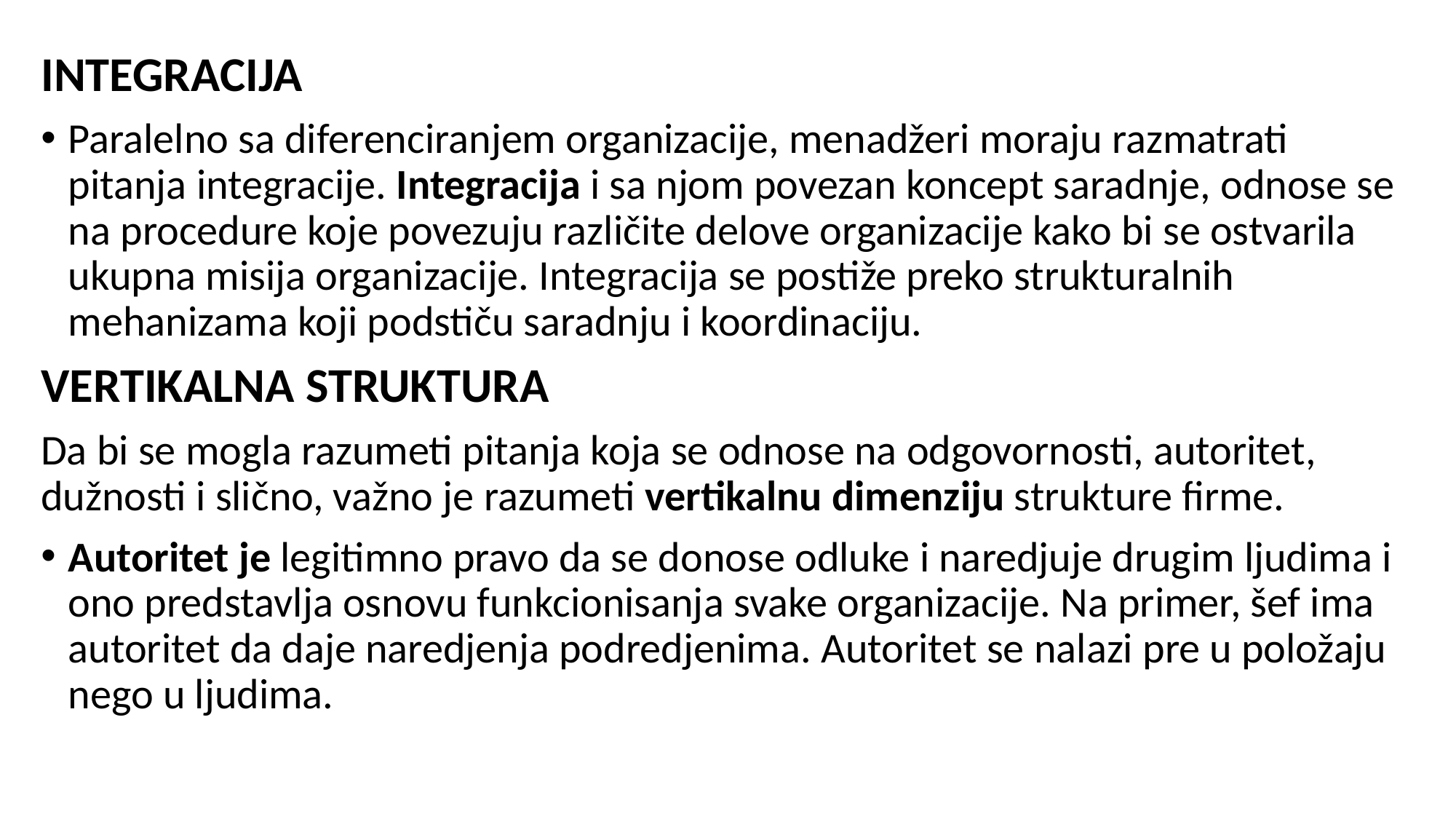

INTEGRACIJA
Paralelno sa diferenciranjem organizacije, menadžeri moraju razmatrati pitanja integracije. Integracija i sa njom povezan koncept saradnje, odnose se na procedure koje povezuju različite delove organizacije kako bi se ostvarila ukupna misija organizacije. Integracija se postiže preko strukturalnih mehanizama koji podstiču saradnju i koordinaciju.
VERTIKALNA STRUKTURA
Da bi se mogla razumeti pitanja koja se odnose na odgovornosti, autoritet, dužnosti i slično, važno je razumeti vertikalnu dimenziju strukture firme.
Autoritet je legitimno pravo da se donose odluke i naredjuje drugim ljudima i ono predstavlja osnovu funkcionisanja svake organizacije. Na primer, šef ima autoritet da daje naredjenja podredjenima. Autoritet se nalazi pre u položaju nego u ljudima.
#